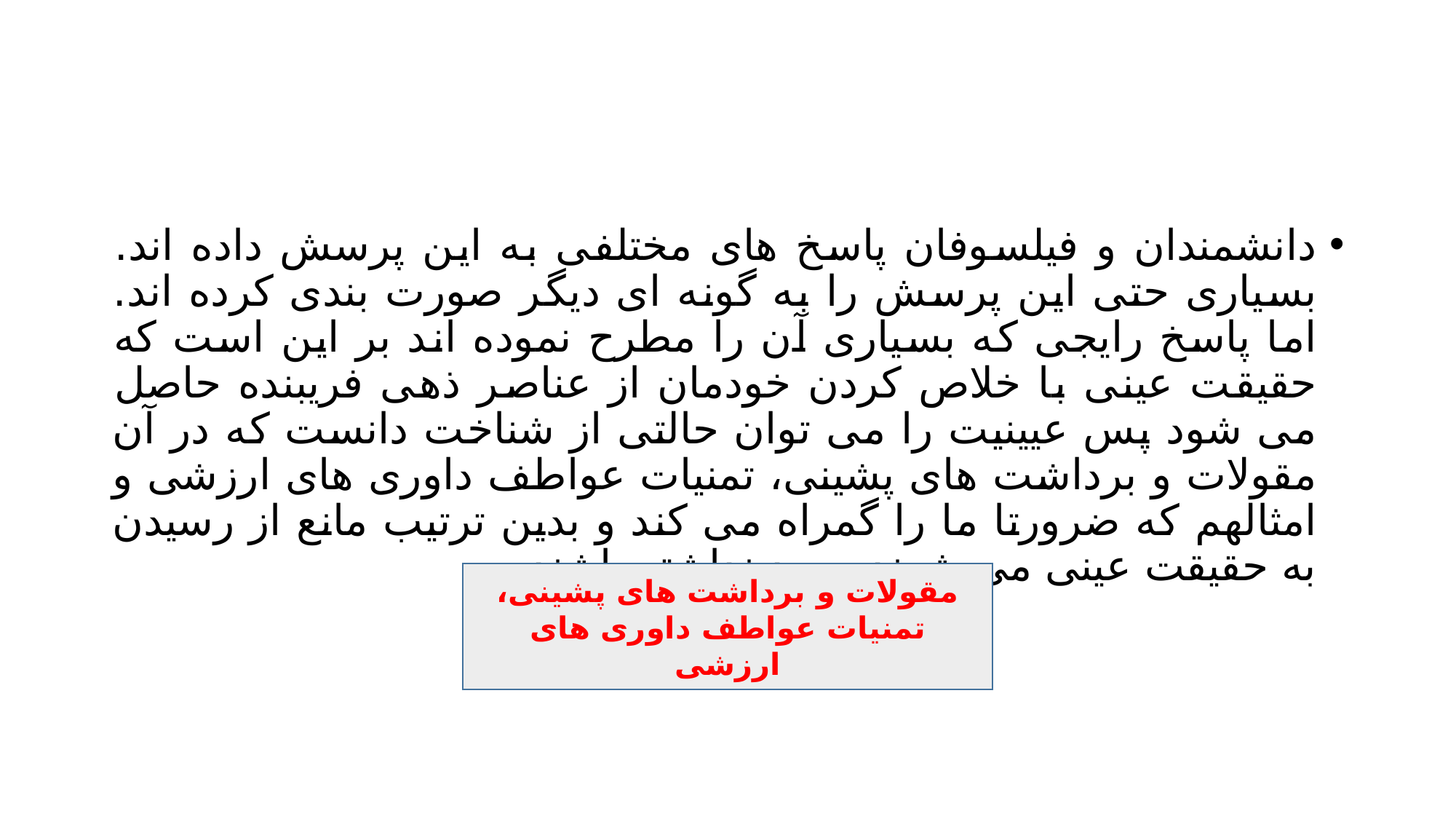

#
دانشمندان و فیلسوفان پاسخ های مختلفی به این پرسش داده اند. بسیاری حتی این پرسش را به گونه ای دیگر صورت بندی کرده اند. اما پاسخ رایجی که بسیاری آن را مطرح نموده اند بر این است که حقیقت عینی با خلاص کردن خودمان از عناصر ذهی فریبنده حاصل می شود پس عیینیت را می توان حالتی از شناخت دانست که در آن مقولات و برداشت های پشینی، تمنیات عواطف داوری های ارزشی و امثالهم که ضرورتا ما را گمراه می کند و بدین ترتیب مانع از رسیدن به حقیقت عینی می شوند وجود نداشته باشند.
مقولات و برداشت های پشینی، تمنیات عواطف داوری های ارزشی